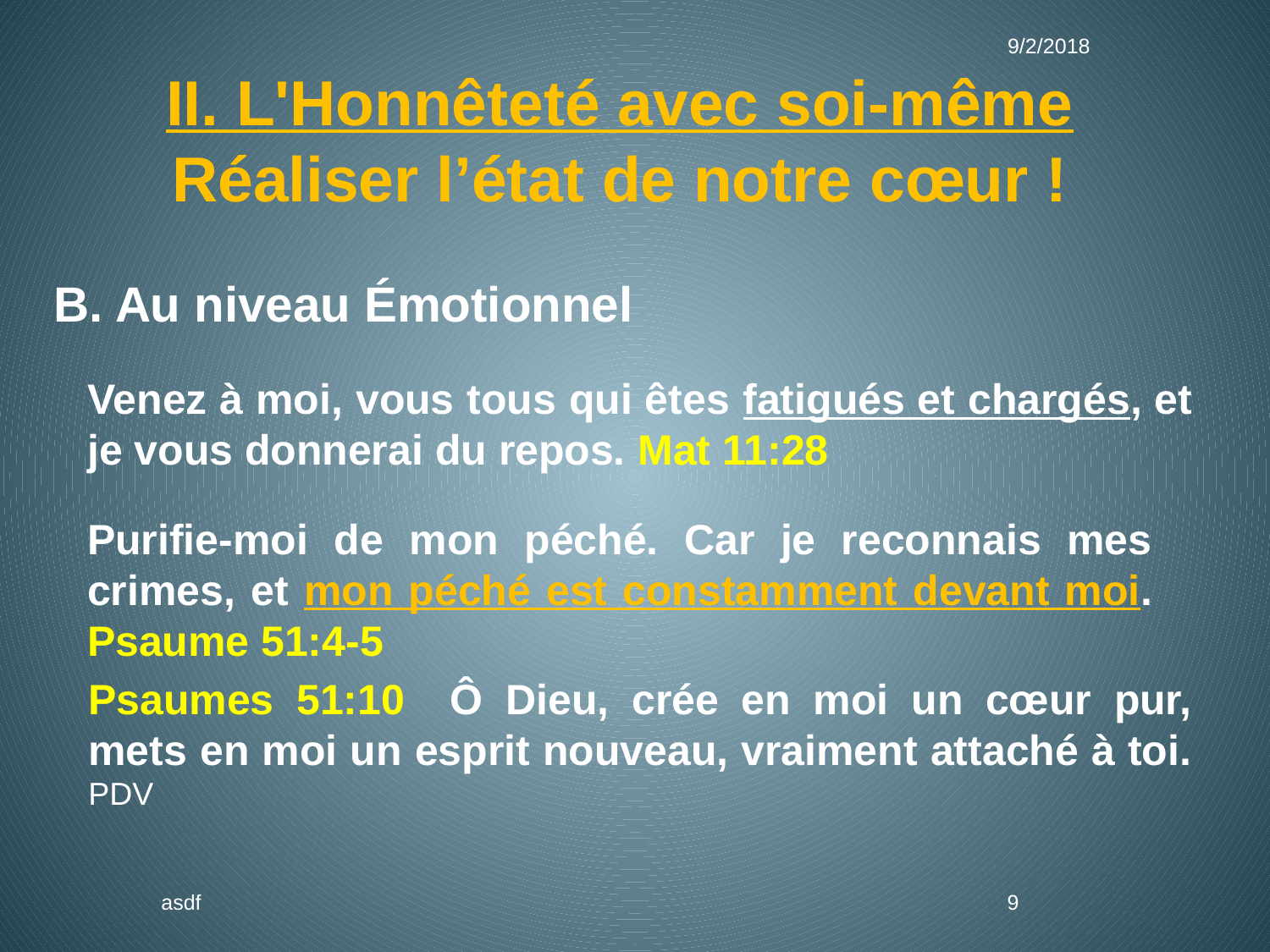

9/2/2018
II. L'Honnêteté avec soi-même
Réaliser l’état de notre cœur !
B. Au niveau Émotionnel
Venez à moi, vous tous qui êtes fatigués et chargés, et je vous donnerai du repos. Mat 11:28
Purifie-moi de mon péché. Car je reconnais mes crimes, et mon péché est constamment devant moi. Psaume 51:4-5
Psaumes 51:10  Ô Dieu, crée en moi un cœur pur, mets en moi un esprit nouveau, vraiment attaché à toi. PDV
asdf
9